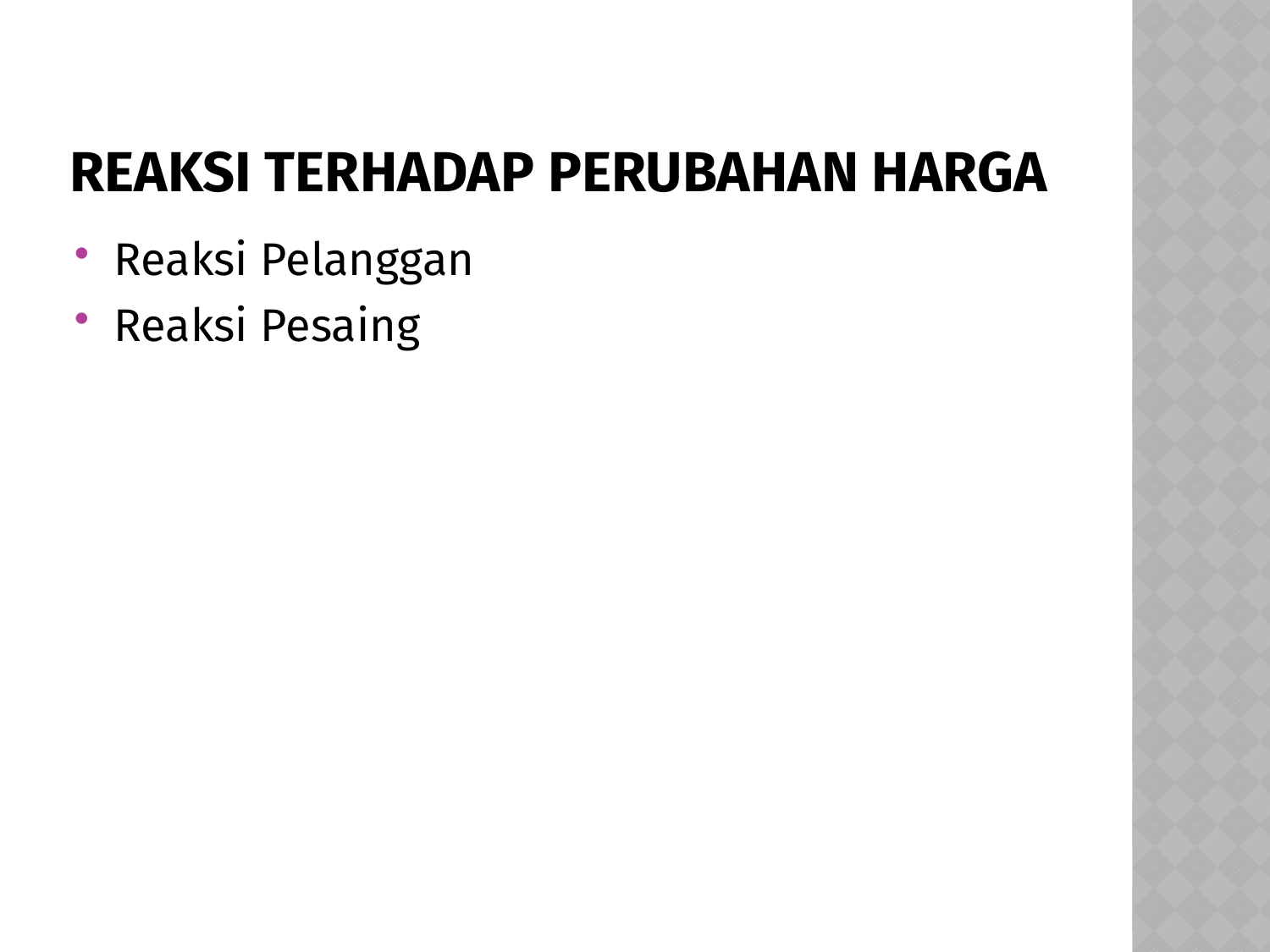

# Reaksi terhadap perubahan harga
Reaksi Pelanggan
Reaksi Pesaing